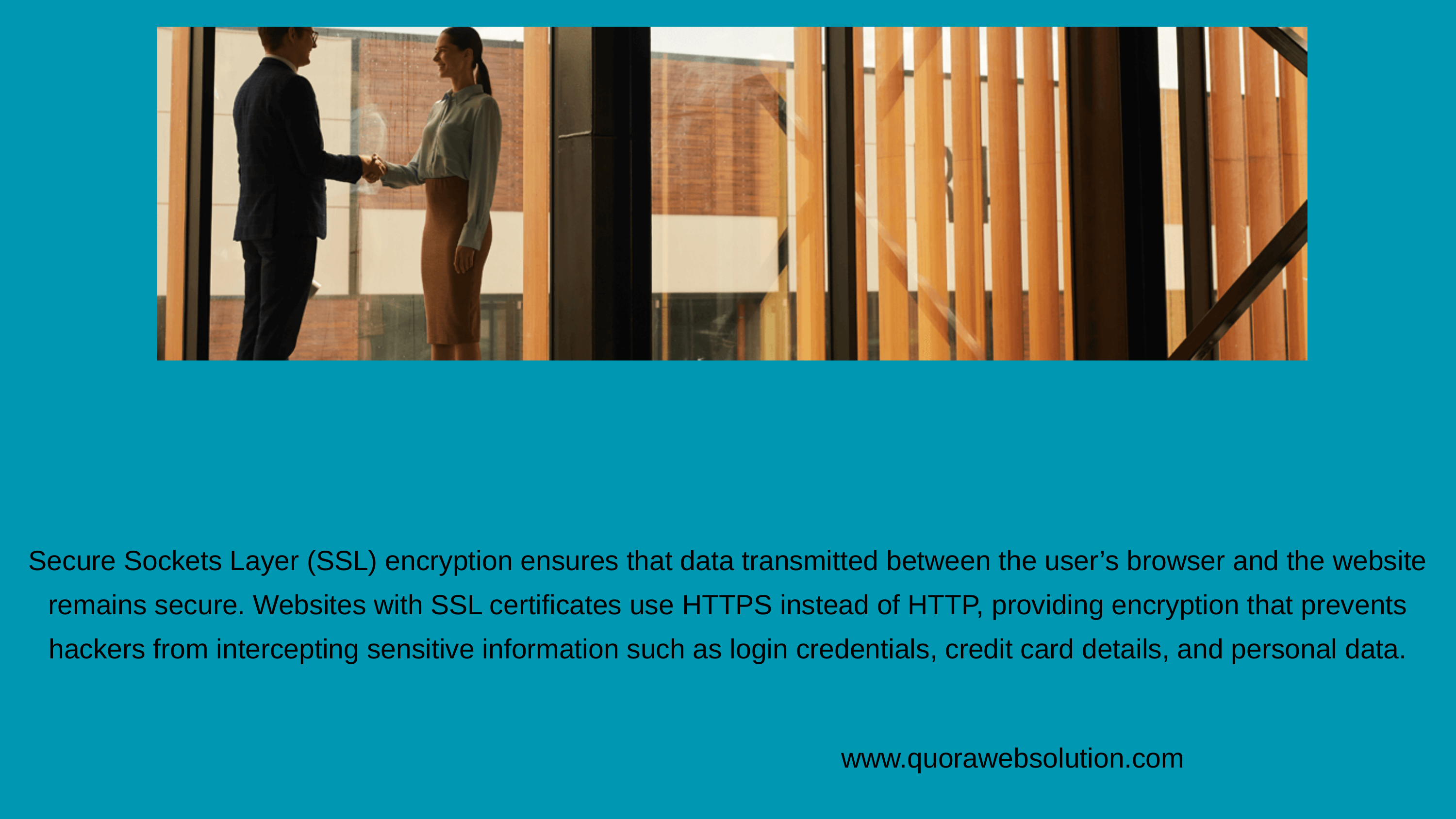

Secure Sockets Layer (SSL) encryption ensures that data transmitted between the user’s browser and the website remains secure. Websites with SSL certificates use HTTPS instead of HTTP, providing encryption that prevents hackers from intercepting sensitive information such as login credentials, credit card details, and personal data.
www.quorawebsolution.com